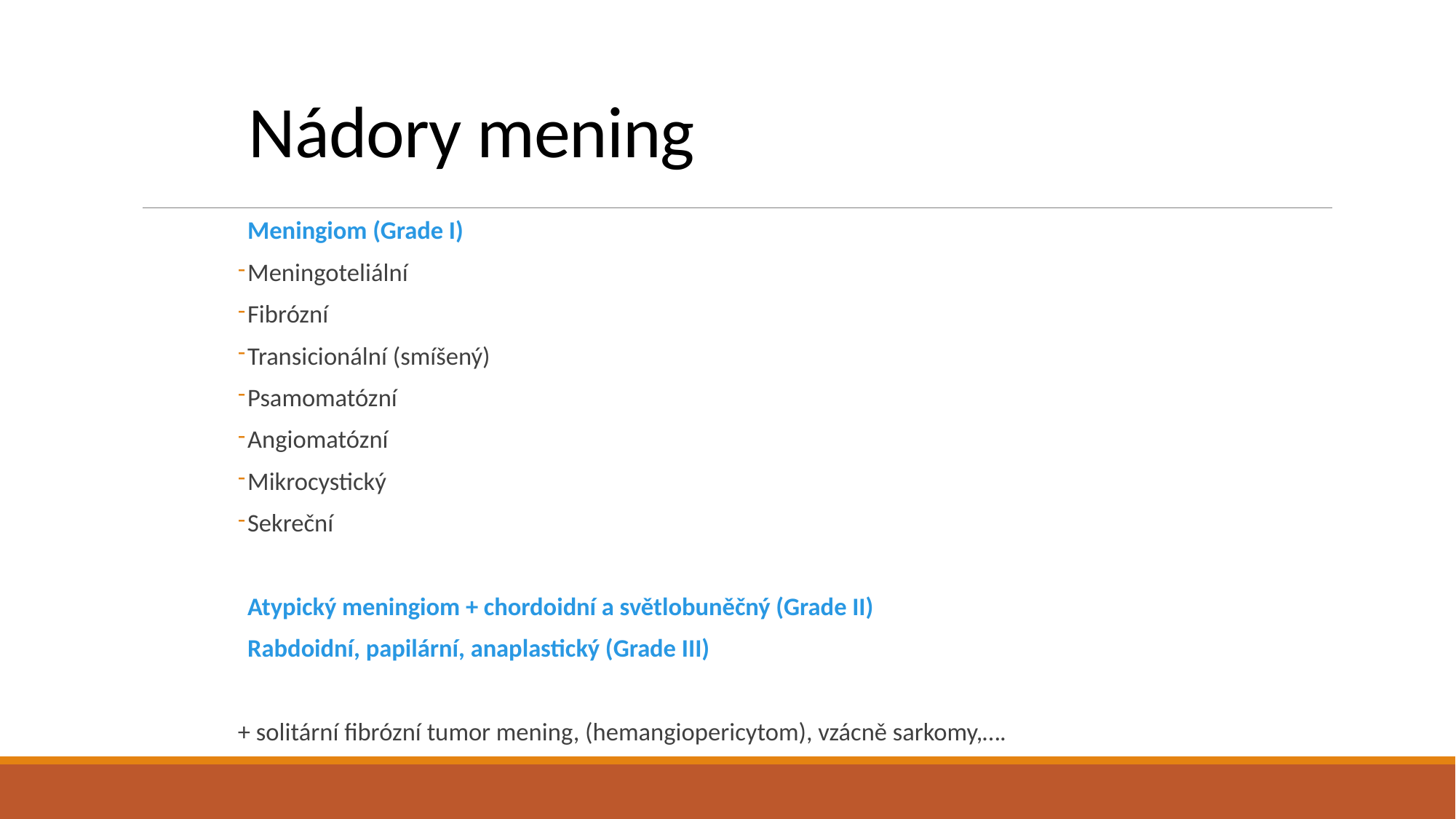

# Nádory mening
Meningiom (Grade I)
Meningoteliální
Fibrózní
Transicionální (smíšený)
Psamomatózní
Angiomatózní
Mikrocystický
Sekreční

Atypický meningiom + chordoidní a světlobuněčný (Grade II)
Rabdoidní, papilární, anaplastický (Grade III)

+ solitární fibrózní tumor mening, (hemangiopericytom), vzácně sarkomy,….